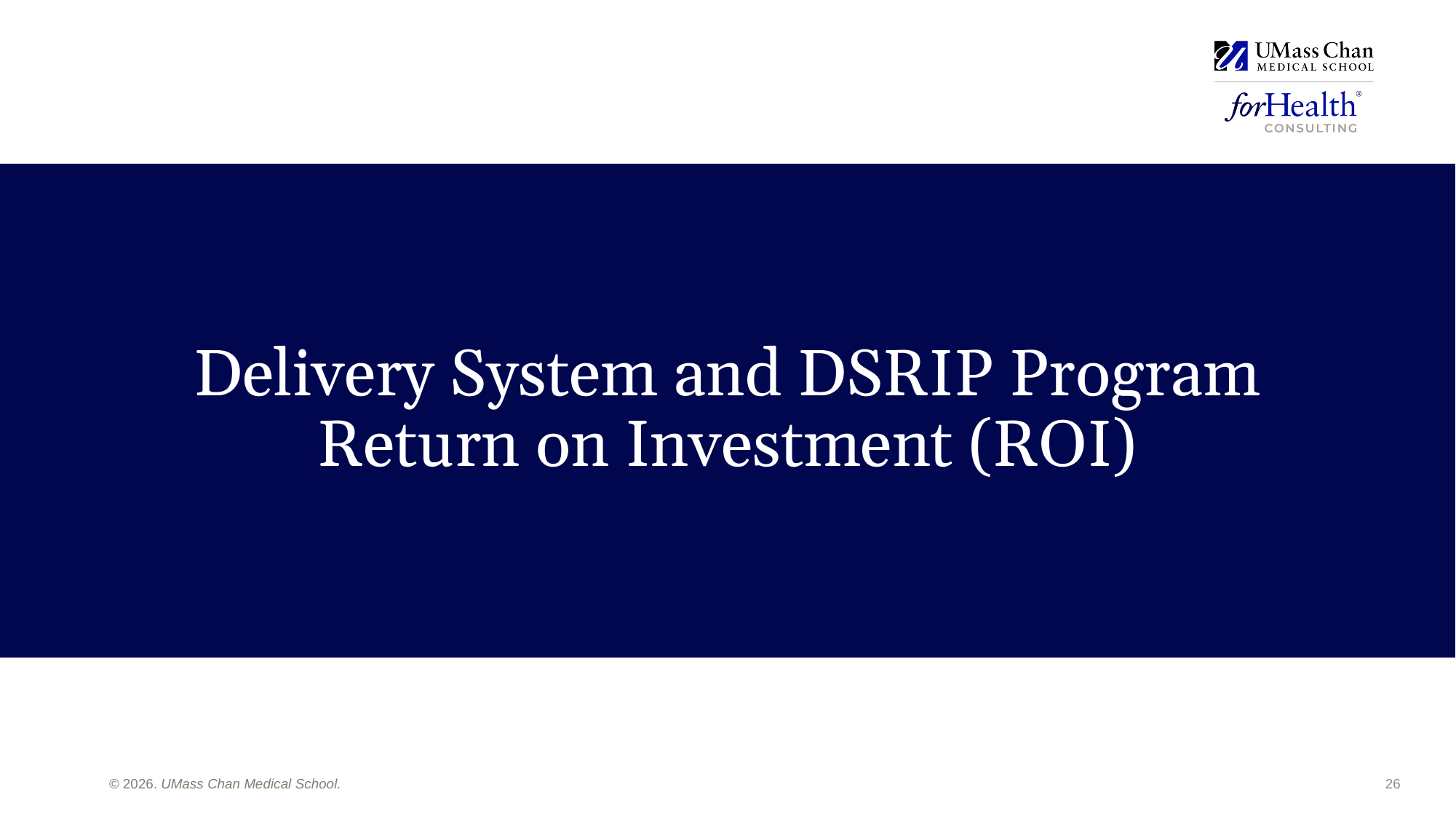

# Delivery System and DSRIP Program Return on Investment (ROI)
26